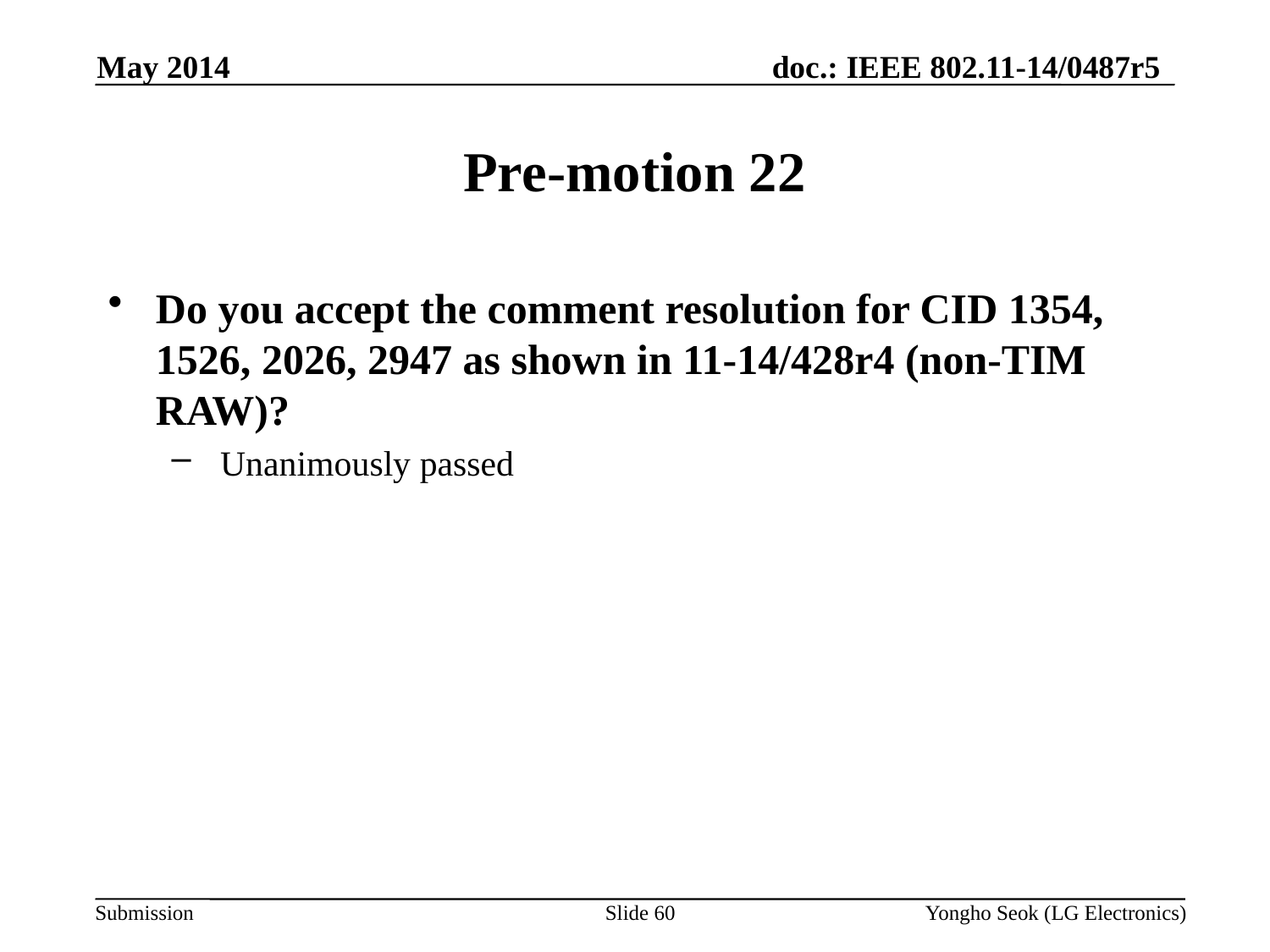

May 2014
# Pre-motion 22
Do you accept the comment resolution for CID 1354, 1526, 2026, 2947 as shown in 11-14/428r4 (non-TIM RAW)?
 Unanimously passed

Slide 60
Yongho Seok (LG Electronics)